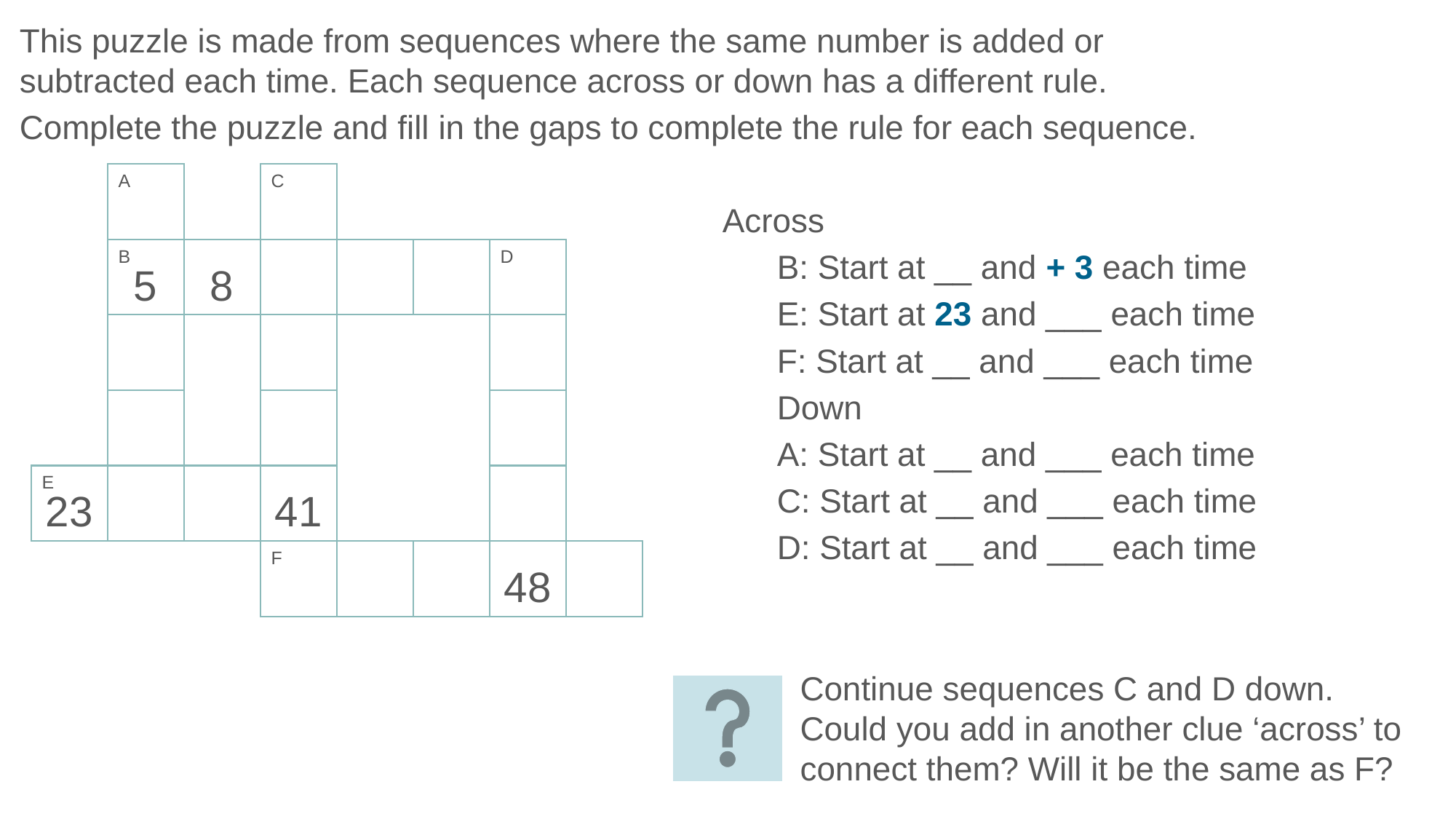

This puzzle is made from sequences where the same number is added or subtracted each time. Each sequence across or down has a different rule.
Complete the puzzle and fill in the gaps to complete the rule for each sequence.

5
8

23

41

48

A
C
B
D
E
F
Across
B: Start at __ and + 3 each time
E: Start at 23 and ___ each time
F: Start at __ and ___ each time
Down
A: Start at __ and ___ each time
C: Start at __ and ___ each time
D: Start at __ and ___ each time
Continue sequences C and D down. Could you add in another clue ‘across’ to connect them? Will it be the same as F?